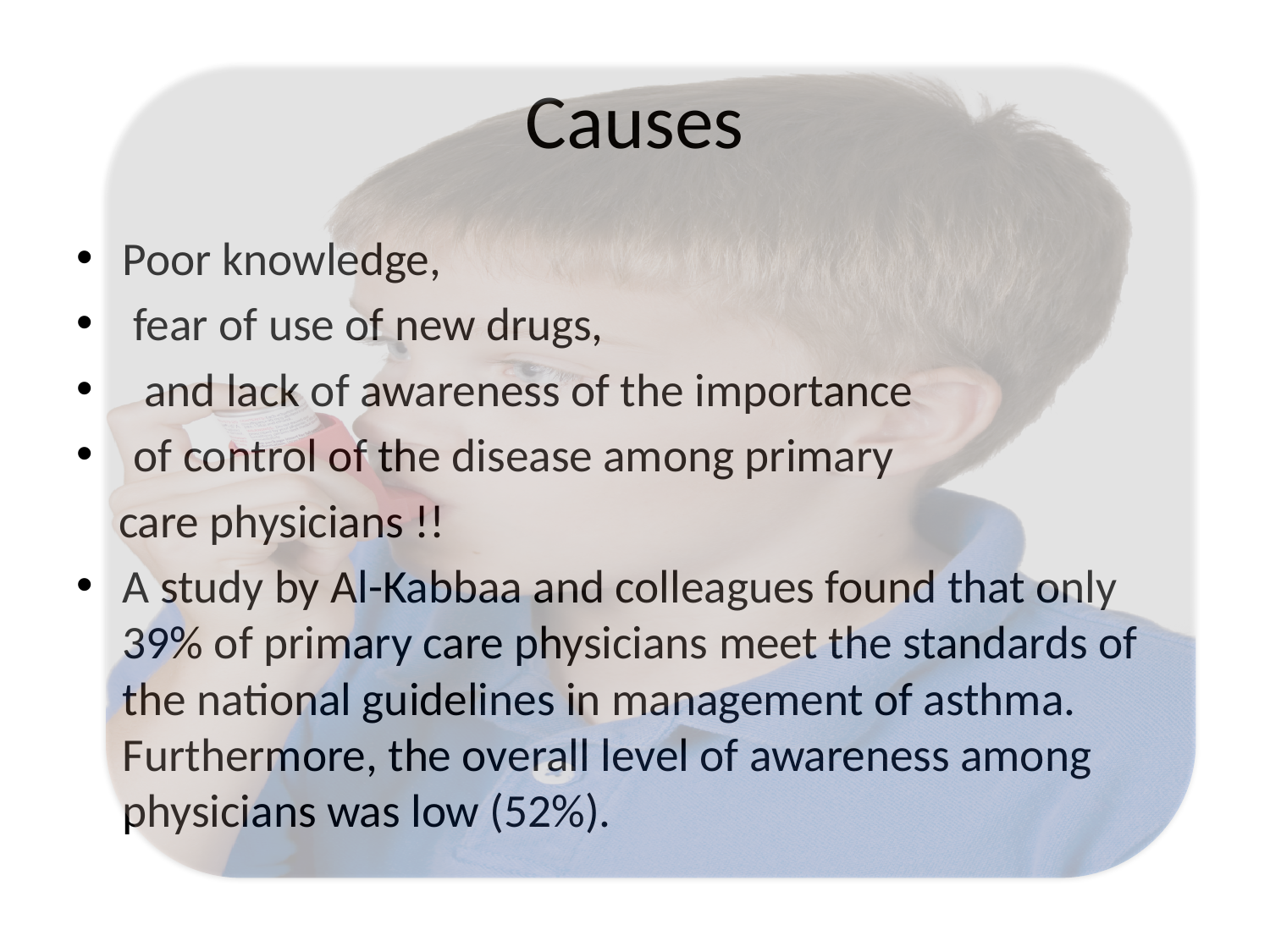

# Causes

Poor knowledge,
 fear of use of new drugs,
  and lack of awareness of the importance
 of control of the disease among primary
    care physicians !!
A study by Al-Kabbaa and colleagues found that only 39% of primary care physicians meet the standards of the national guidelines in management of asthma. Furthermore, the overall level of awareness among physicians was low (52%).